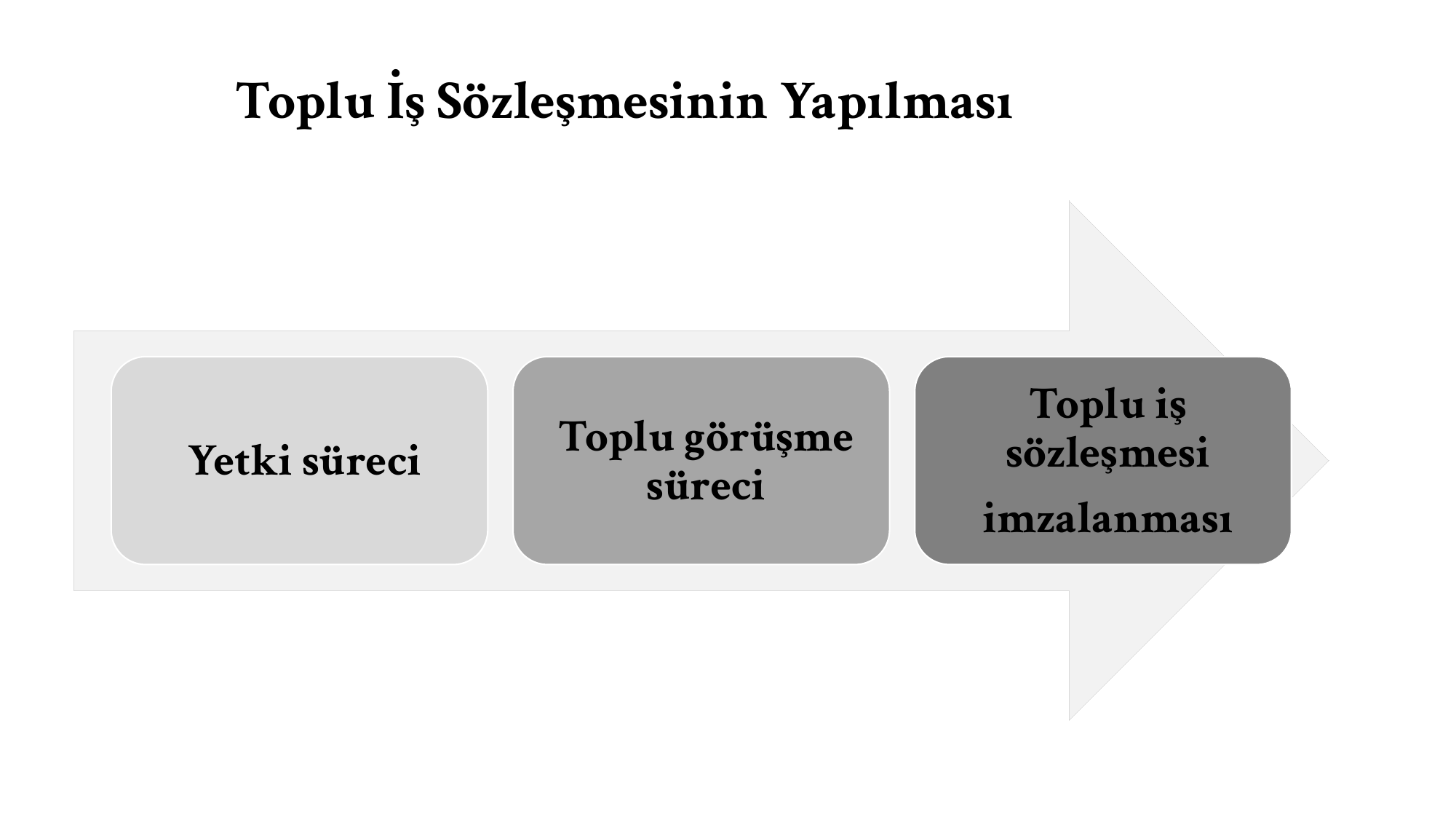

# Toplu İş Sözleşmesinin Yapılması
Yetki süreci
Toplu görüşme süreci
Toplu iş sözleşmesi
imzalanması
6/61